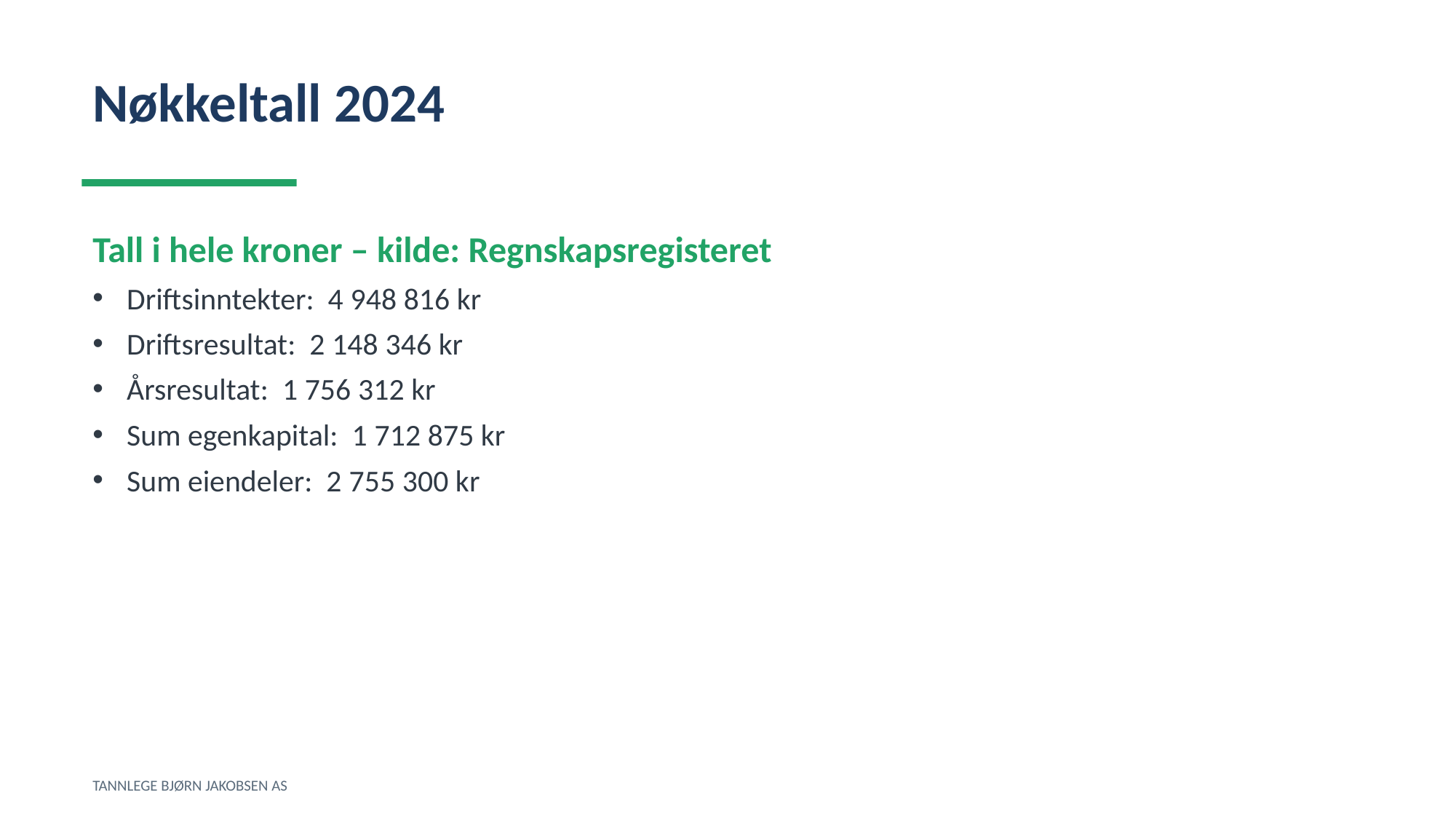

Nøkkeltall 2024

Tall i hele kroner – kilde: Regnskapsregisteret
Driftsinntekter:  4 948 816 kr
Driftsresultat:  2 148 346 kr
Årsresultat:  1 756 312 kr
Sum egenkapital:  1 712 875 kr
Sum eiendeler:  2 755 300 kr
TANNLEGE BJØRN JAKOBSEN AS